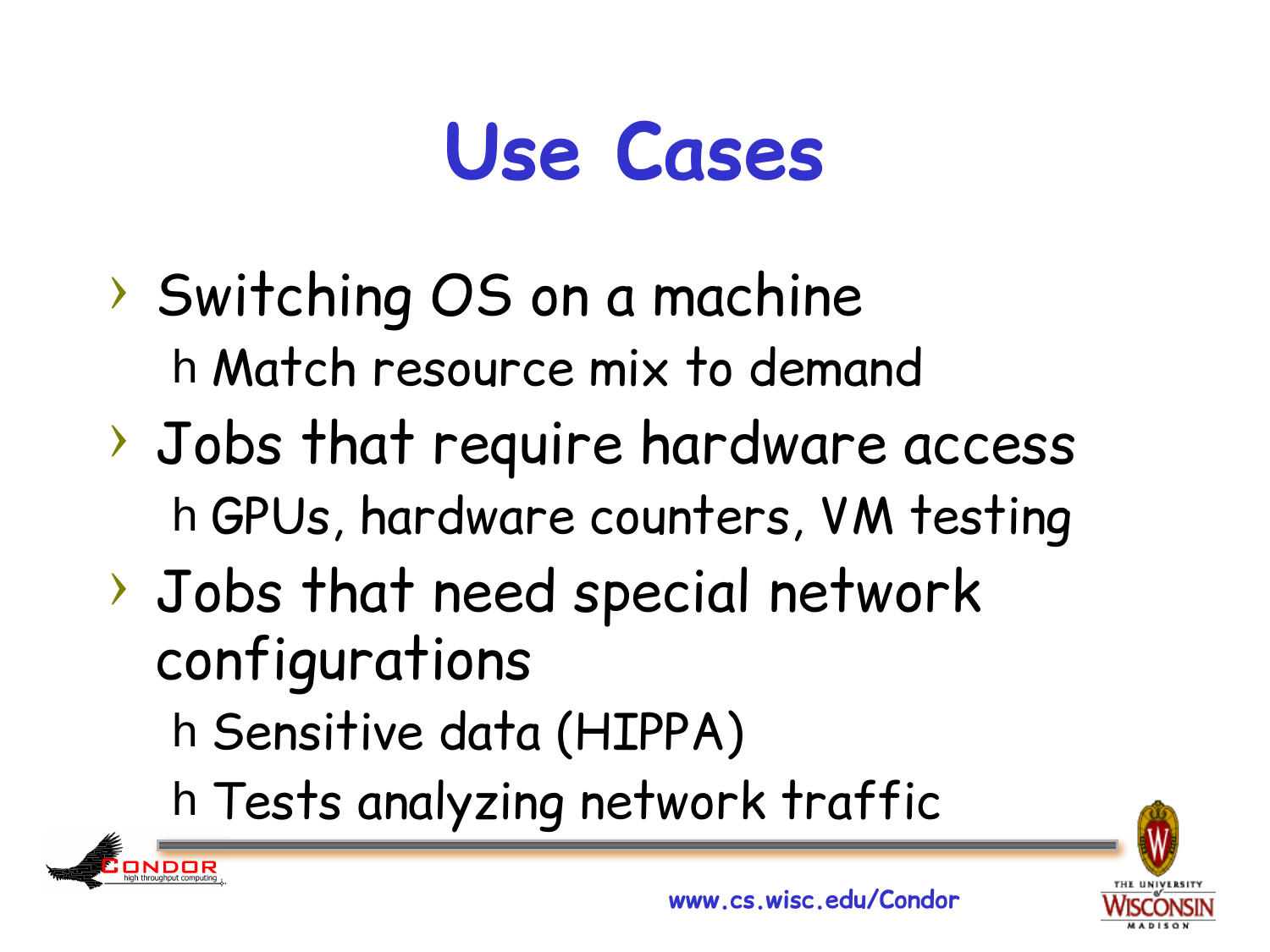

# Use Cases
Switching OS on a machine
Match resource mix to demand
Jobs that require hardware access
GPUs, hardware counters, VM testing
Jobs that need special network configurations
Sensitive data (HIPPA)
Tests analyzing network traffic